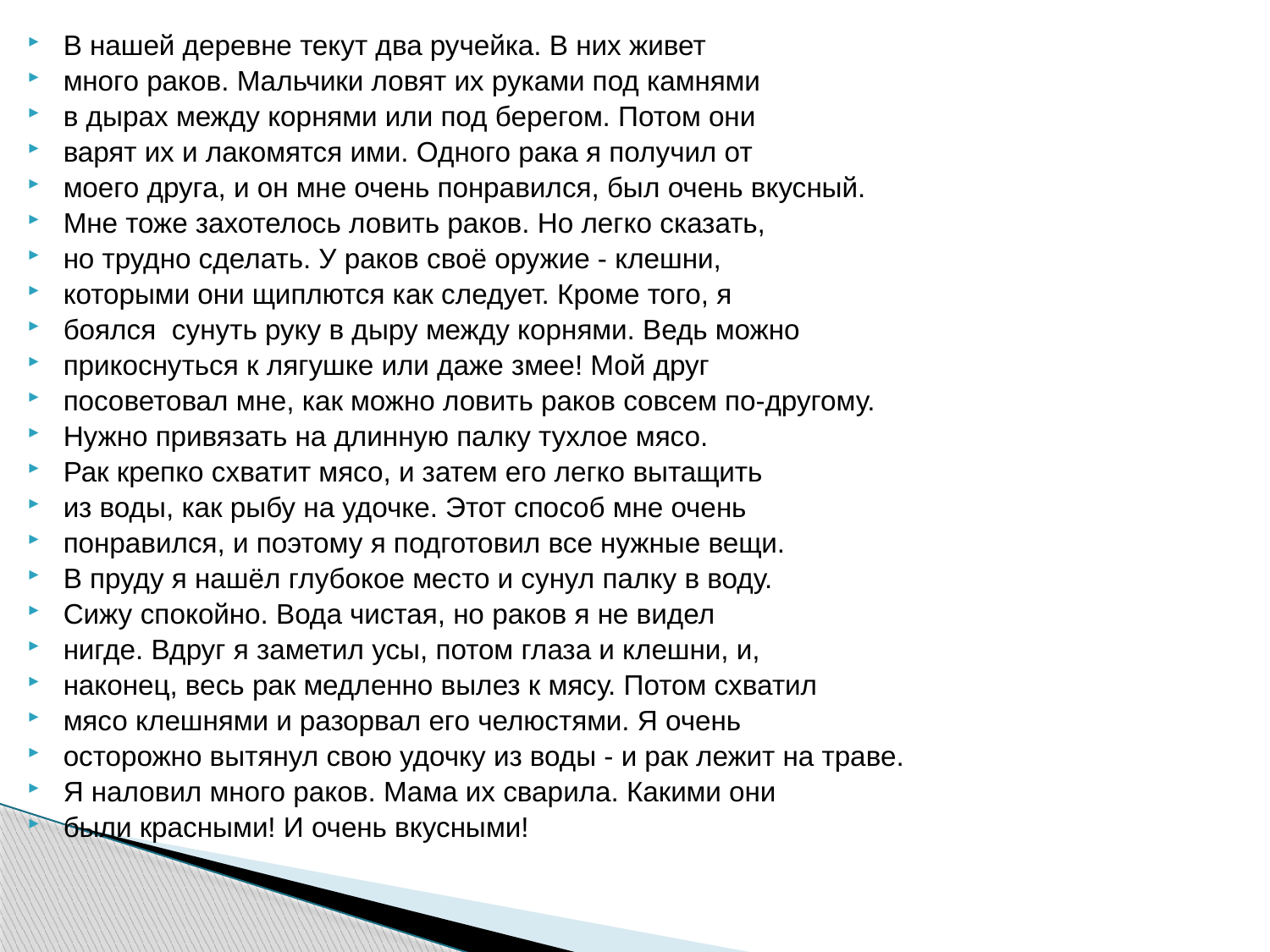

В нашей деревне текут два ручейка. В них живет
много раков. Мальчики ловят их руками под камнями
в дырах между корнями или под берегом. Потом они
варят их и лакомятся ими. Одного рака я получил от
моего друга, и он мне очень понравился, был очень вкусный.
Мне тоже захотелось ловить раков. Но легко сказать,
но трудно сделать. У раков своё оружие - клешни,
которыми они щиплются как следует. Кроме того, я
боялся  сунуть руку в дыру между корнями. Ведь можно
прикоснуться к лягушке или даже змее! Мой друг
посоветовал мне, как можно ловить раков совсем по-другому.
Нужно привязать на длинную палку тухлое мясо.
Рак крепко схватит мясо, и затем его легко вытащить
из воды, как рыбу на удочке. Этот способ мне очень
понравился, и поэтому я подготовил все нужные вещи.
В пруду я нашёл глубокое место и сунул палку в воду.
Сижу спокойно. Вода чистая, но раков я не видел
нигде. Вдруг я заметил усы, потом глаза и клешни, и,
наконец, весь рак медленно вылез к мясу. Потом схватил
мясо клешнями и разорвал его челюстями. Я очень
осторожно вытянул свою удочку из воды - и рак лежит на траве.
Я наловил много раков. Мама их сварила. Какими они
были красными! И очень вкусными!